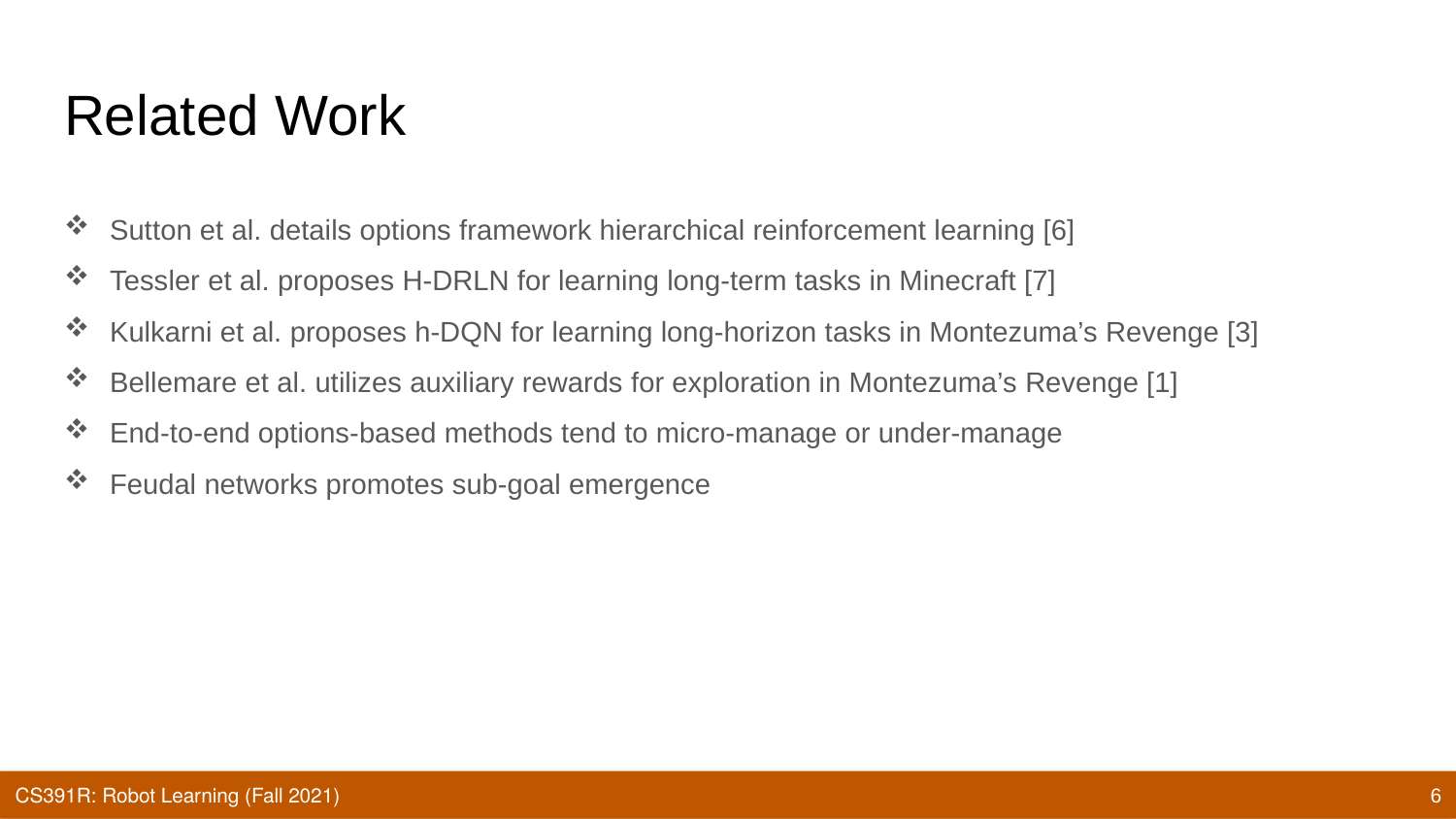

# Related Work
Sutton et al. details options framework hierarchical reinforcement learning [6]
Tessler et al. proposes H-DRLN for learning long-term tasks in Minecraft [7]
Kulkarni et al. proposes h-DQN for learning long-horizon tasks in Montezuma’s Revenge [3]
Bellemare et al. utilizes auxiliary rewards for exploration in Montezuma’s Revenge [1]
End-to-end options-based methods tend to micro-manage or under-manage
Feudal networks promotes sub-goal emergence

6